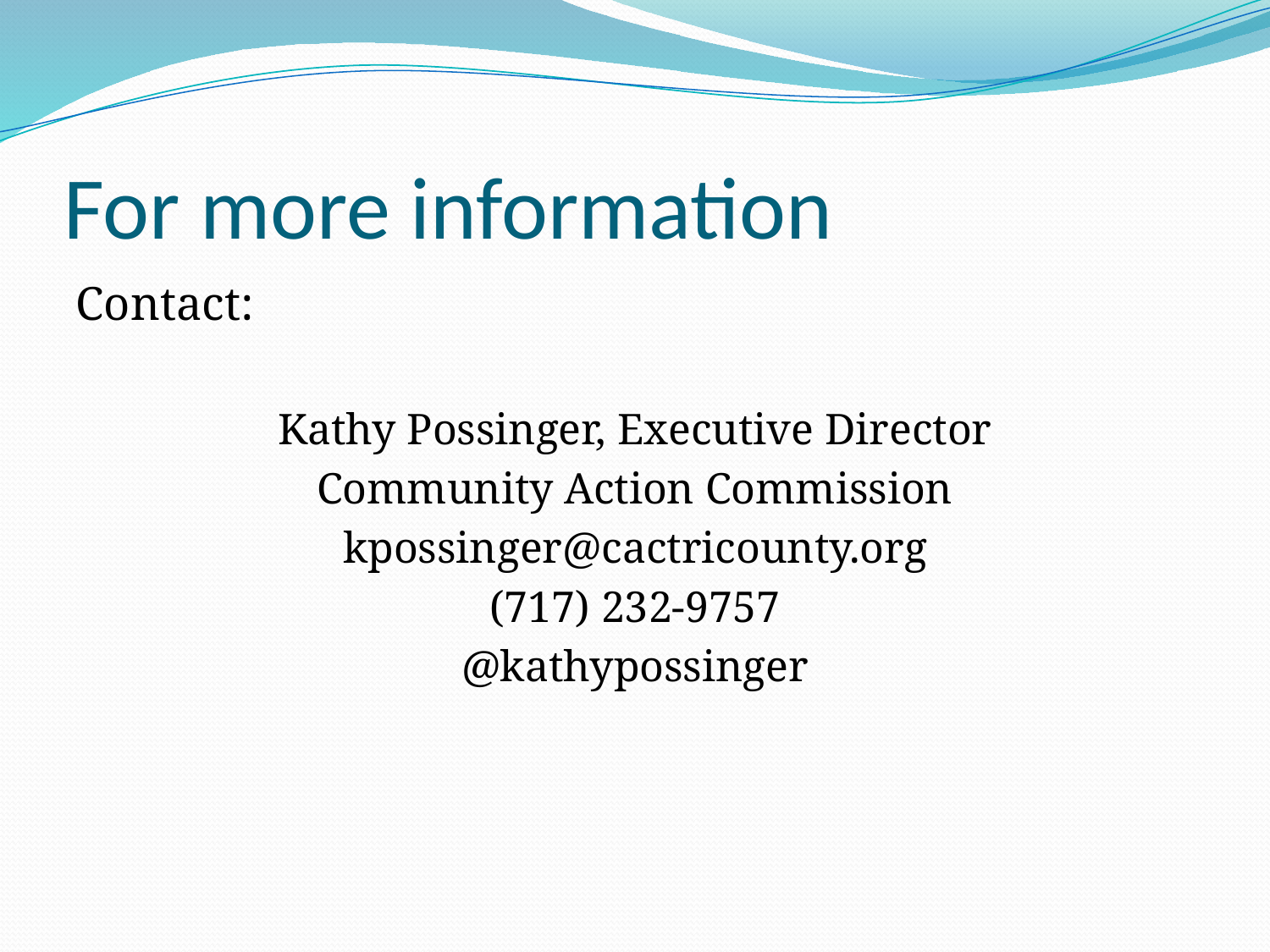

# For more information
Contact:

Kathy Possinger, Executive Director
Community Action Commission
kpossinger@cactricounty.org
(717) 232-9757
@kathypossinger